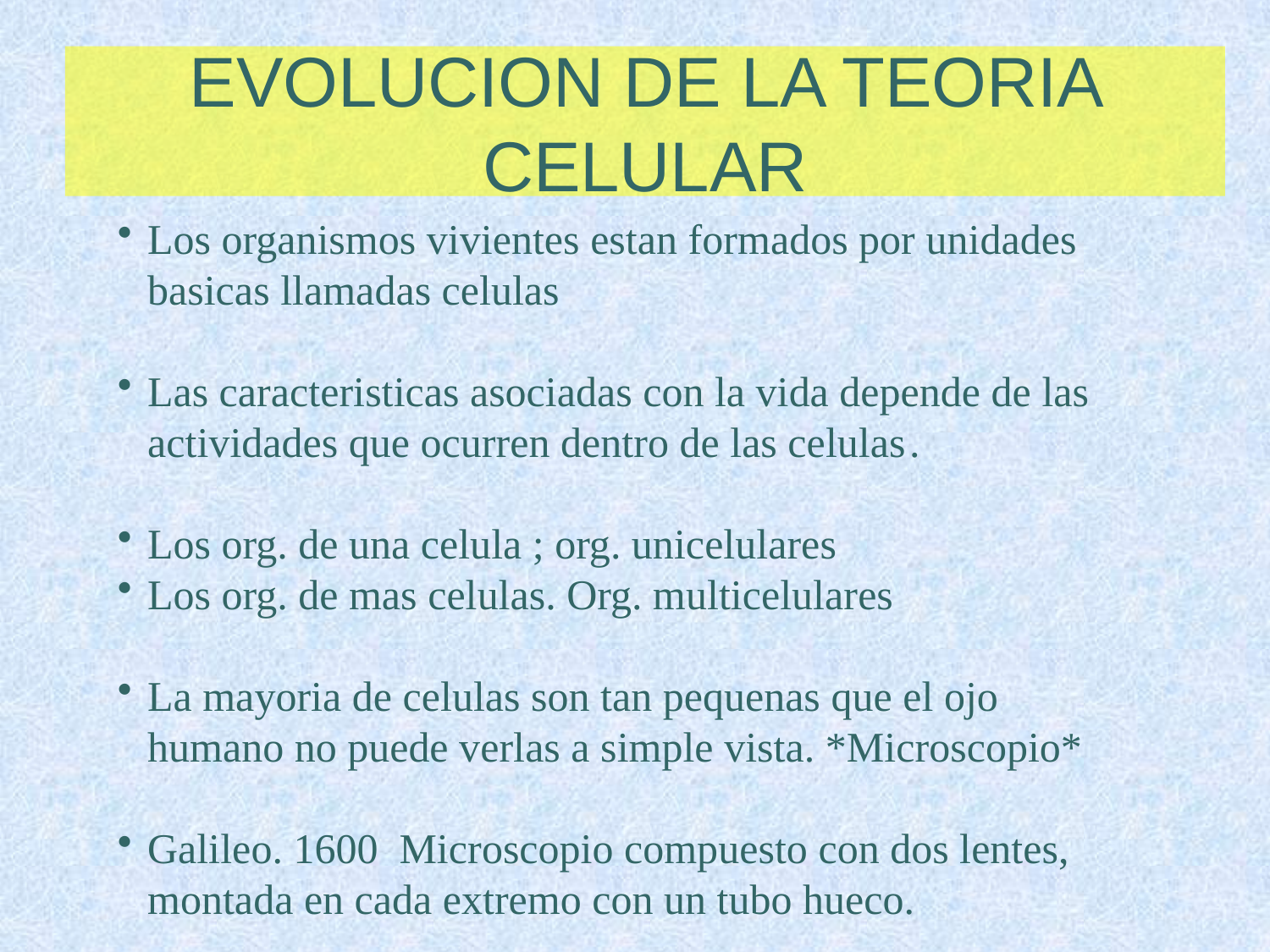

# EVOLUCION DE LA TEORIA CELULAR
Los organismos vivientes estan formados por unidades basicas llamadas celulas

Las caracteristicas asociadas con la vida depende de las actividades que ocurren dentro de las celulas	.

Los org. de una celula ; org. unicelulares
Los org. de mas celulas. Org. multicelulares

La mayoria de celulas son tan pequenas que el ojo humano no puede verlas a simple vista. *Microscopio*

Galileo. 1600  Microscopio compuesto con dos lentes, montada en cada extremo con un tubo hueco.